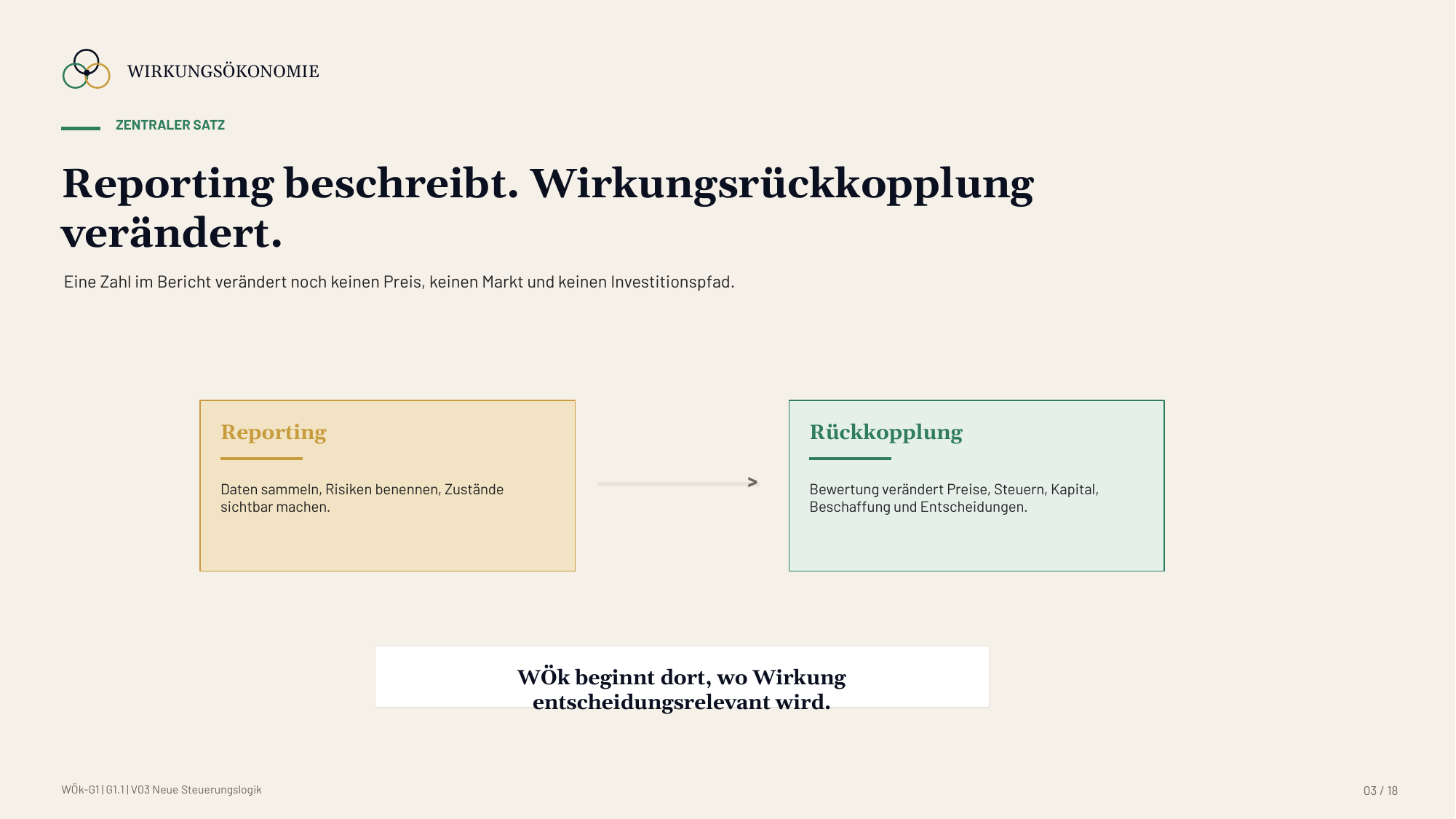

WIRKUNGSÖKONOMIE

ZENTRALER SATZ

Reporting beschreibt. Wirkungsrückkopplung verändert.
Eine Zahl im Bericht verändert noch keinen Preis, keinen Markt und keinen Investitionspfad.

Reporting
Rückkopplung

>
Daten sammeln, Risiken benennen, Zustände sichtbar machen.
Bewertung verändert Preise, Steuern, Kapital, Beschaffung und Entscheidungen.

WÖk beginnt dort, wo Wirkung entscheidungsrelevant wird.
WÖk-G1 | G1.1 | V03 Neue Steuerungslogik
03 / 18